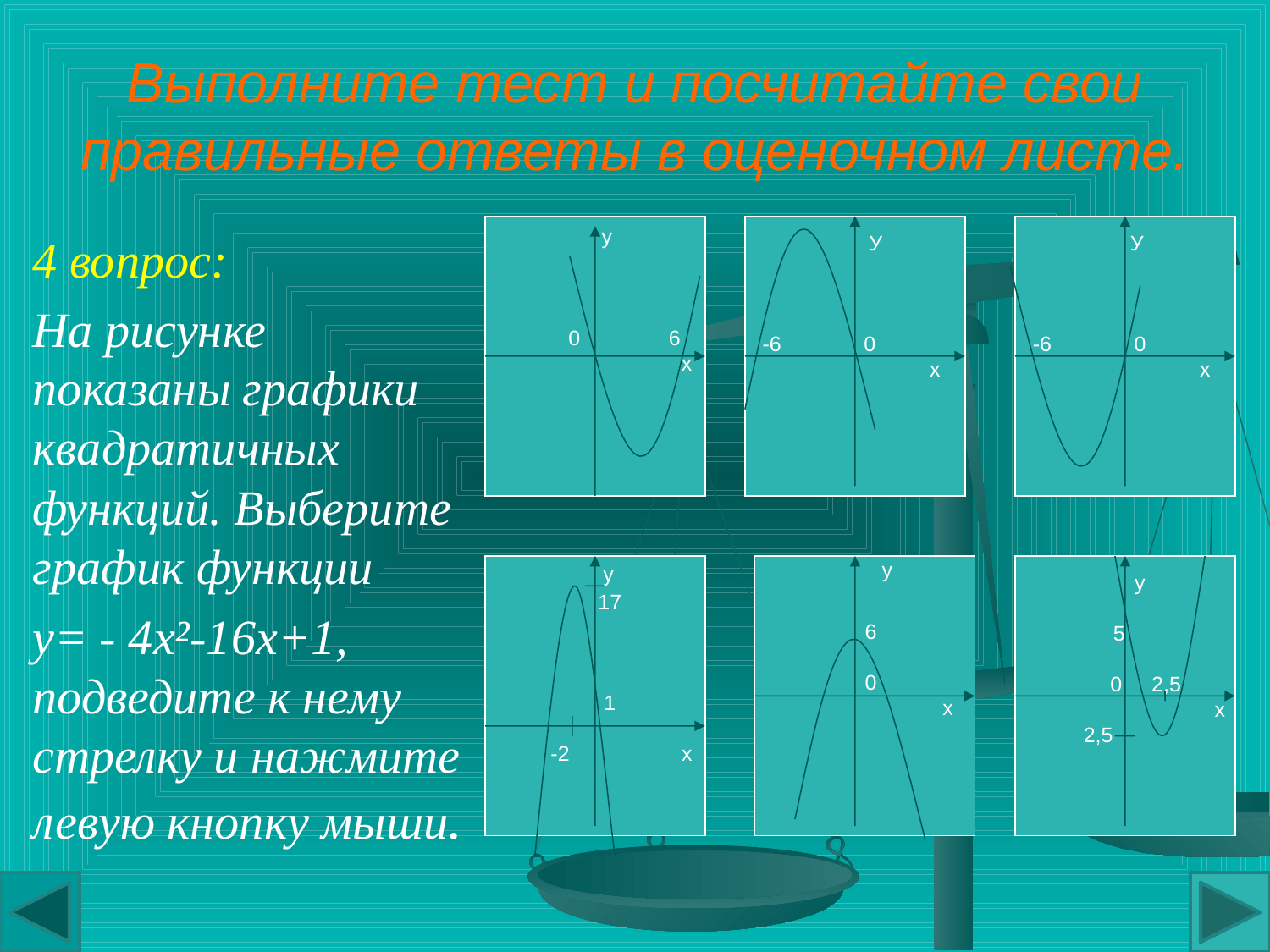

# Выполните тест и посчитайте свои правильные ответы в оценочном листе.
                                      у

          0               6
                               х

        У

  -6              0
                           х

     У

  -6              0
                           х

4 вопрос:
На рисунке показаны графики квадратичных функций. Выберите график функции
у= - 4х²-16х+1, подведите к нему стрелку и нажмите левую кнопку мыши.

    у
     17

     1

                 -2                   х

             у

  6

  0
                            х

     у

5

       0     2,5
                                х
              2,5